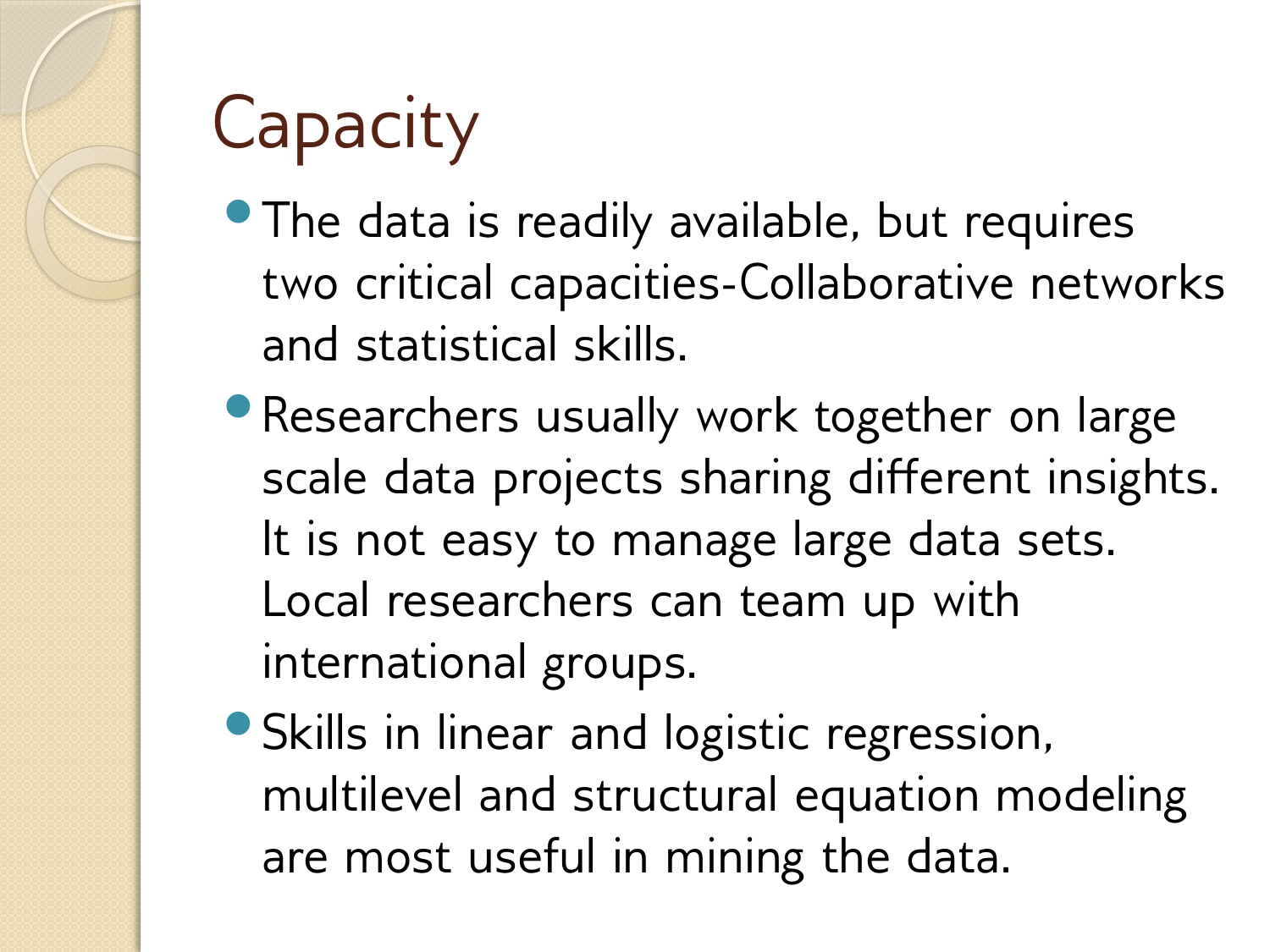

# Capacity
The data is readily available, but requires two critical capacities-Collaborative networks and statistical skills.
Researchers usually work together on large scale data projects sharing different insights. It is not easy to manage large data sets. Local researchers can team up with international groups.
Skills in linear and logistic regression, multilevel and structural equation modeling are most useful in mining the data.